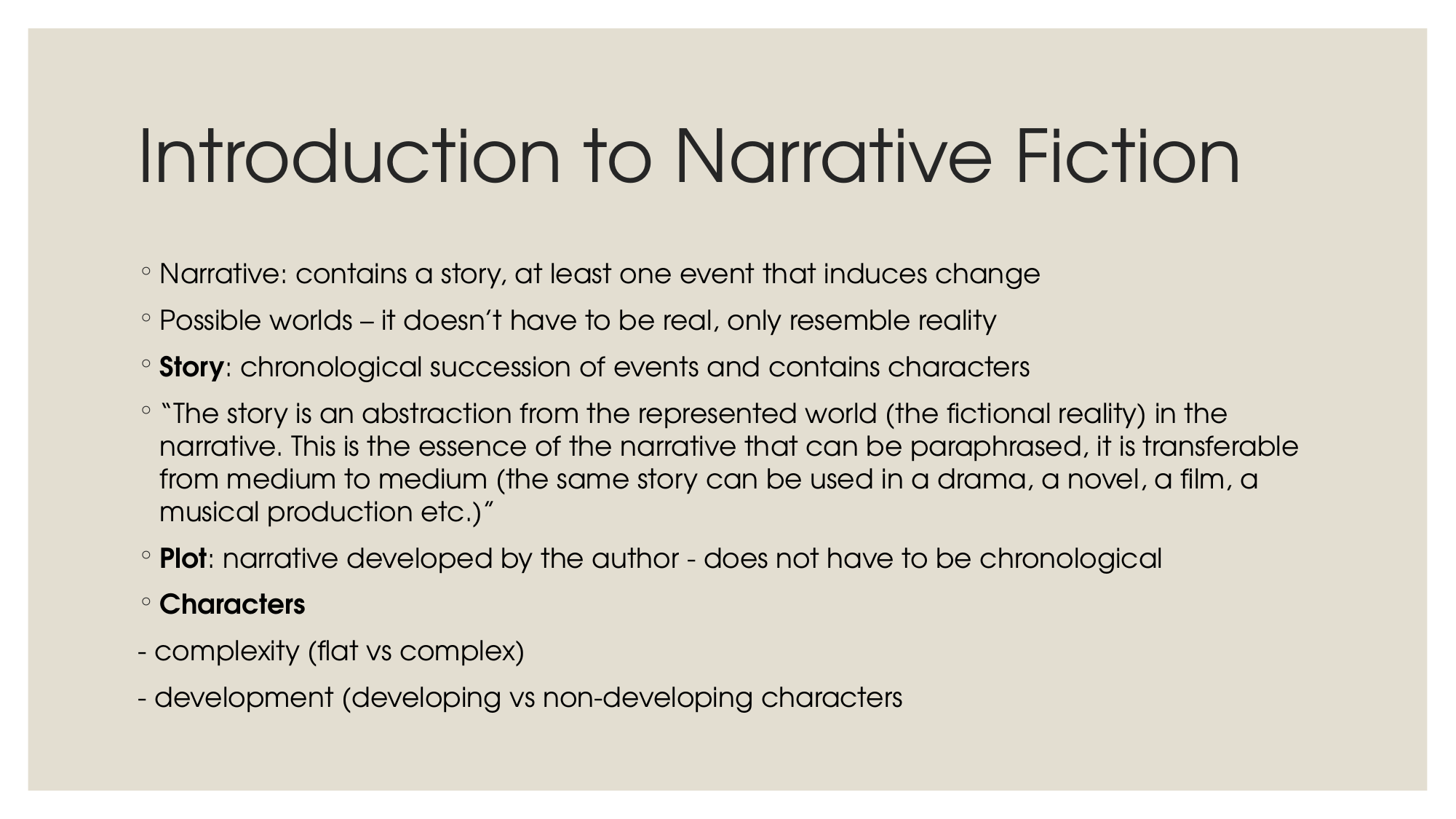

# Introduction to Narrative Fiction
Narrative: contains a story, at least one event that induces change
Possible worlds – it doesn’t have to be real, only resemble reality
Story: chronological succession of events and contains characters
“The story is an abstraction from the represented world (the fictional reality) in the narrative. This is the essence of the narrative that can be paraphrased, it is transferable from medium to medium (the same story can be used in a drama, a novel, a film, a musical production etc.)”
Plot: narrative developed by the author - does not have to be chronological
Characters
- complexity (flat vs complex)
- development (developing vs non-developing characters